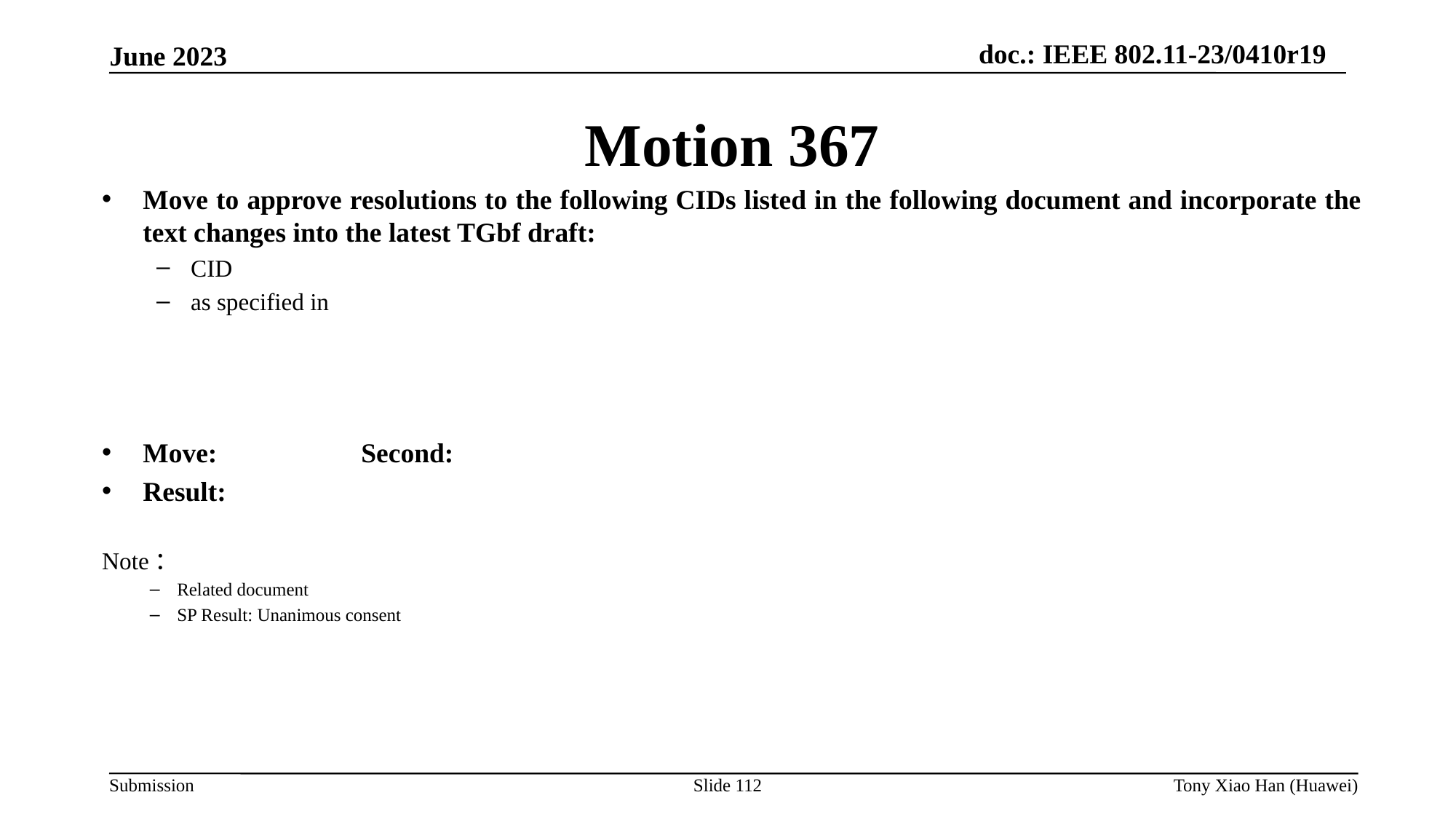

Motion 367

Move to approve resolutions to the following CIDs listed in the following document and incorporate the text changes into the latest TGbf draft:
CID
as specified in

Move:   		Second:
Result:

Note：
Related document
SP Result: Unanimous consent